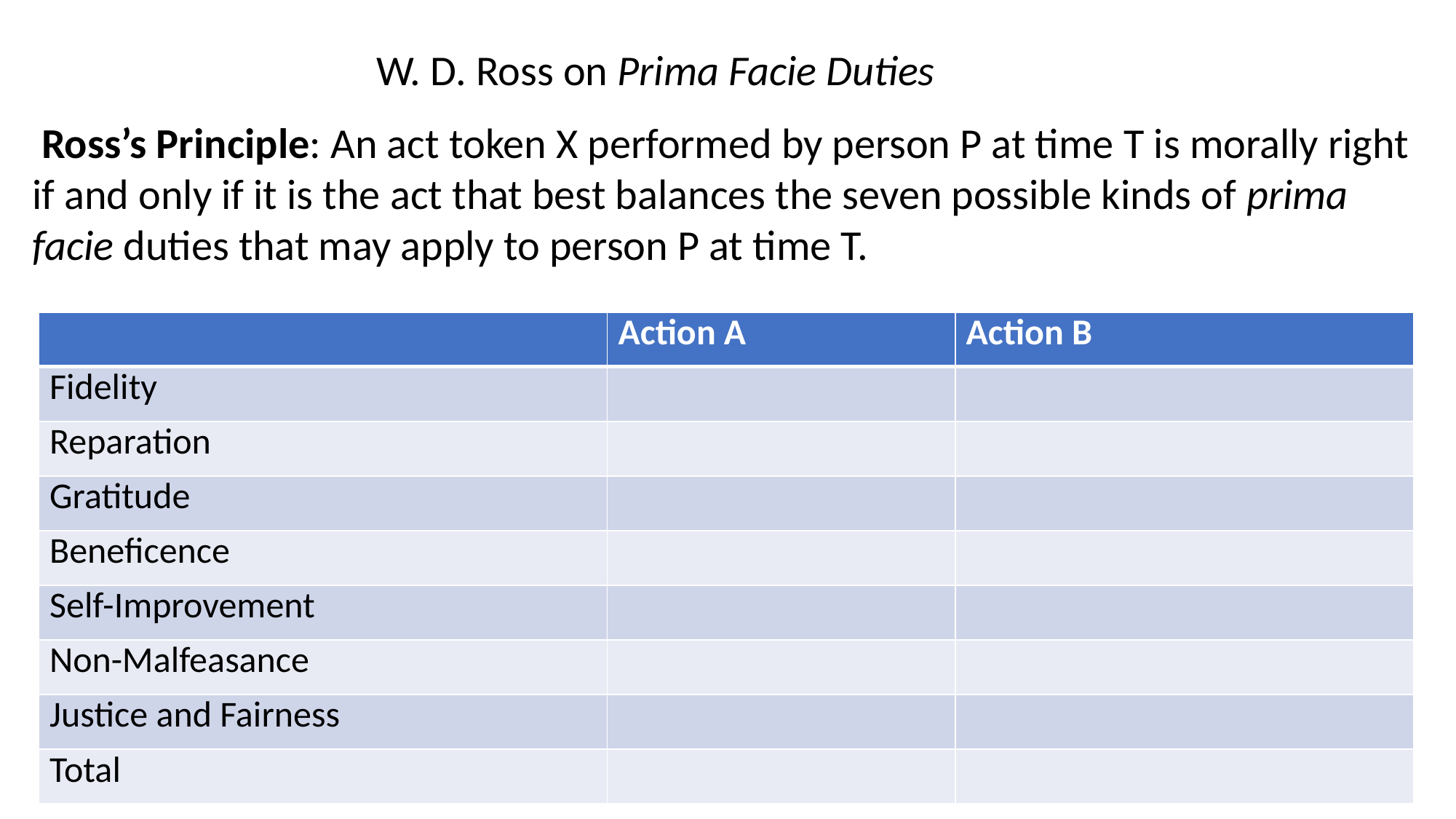

# W. D. Ross on Prima Facie Duties
 Ross’s Principle: An act token X performed by person P at time T is morally right if and only if it is the act that best balances the seven possible kinds of prima facie duties that may apply to person P at time T.

|  | Action A | Action B |
| --- | --- | --- |
| Fidelity |  |  |
| Reparation |  |  |
| Gratitude |  |  |
| Beneficence |  |  |
| Self-Improvement |  |  |
| Non-Malfeasance |  |  |
| Justice and Fairness |  |  |
| Total |  |  |